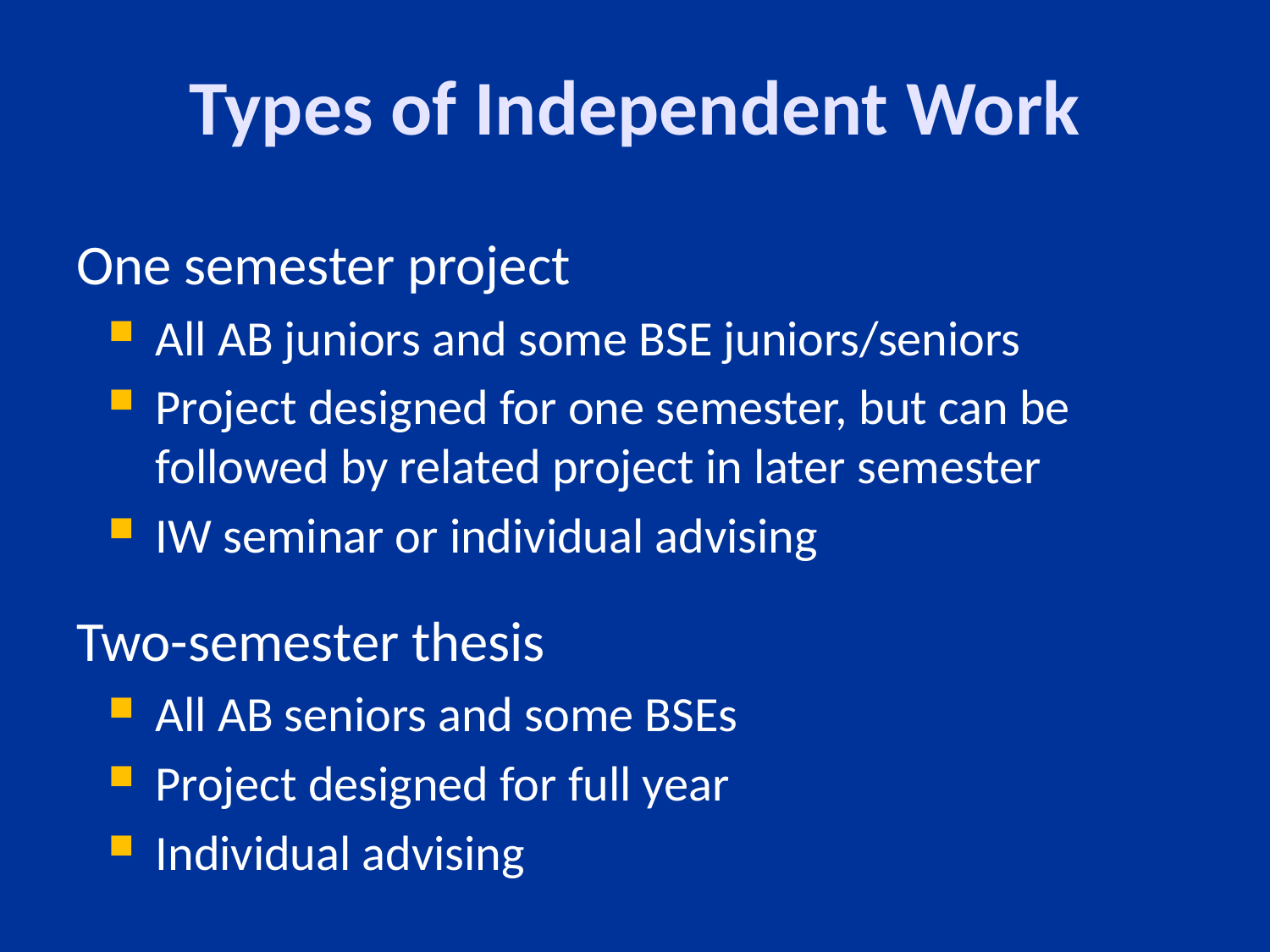

# Types of Independent Work
One semester project
All AB juniors and some BSE juniors/seniors
Project designed for one semester, but can be
followed by related project in later semester
IW seminar or individual advising
Two-semester thesis
All AB seniors and some BSEs
Project designed for full year
Individual advising